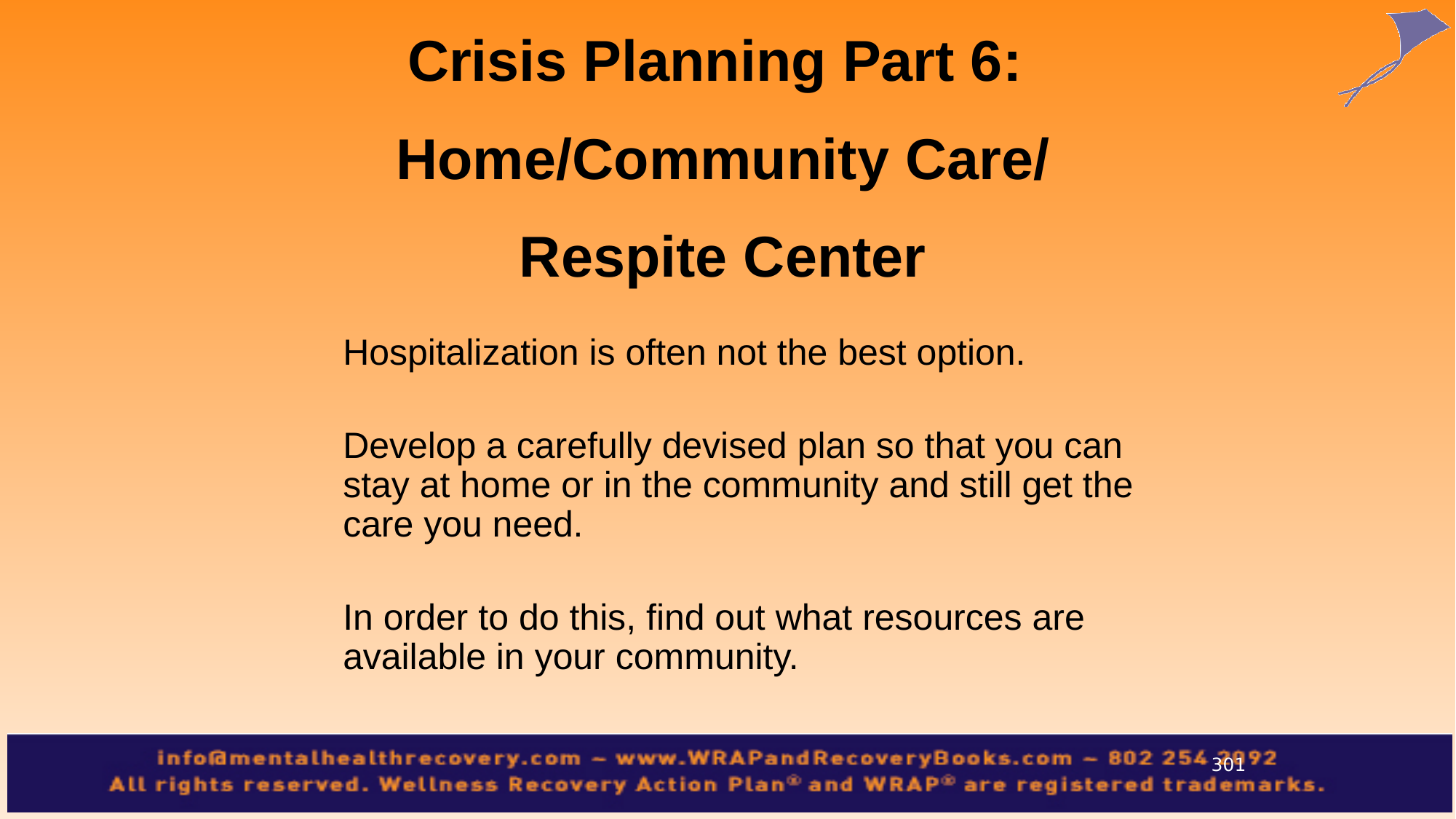

Crisis Planning Part 6:
Home/Community Care/
Respite Center
	Hospitalization is often not the best option.

	Develop a carefully devised plan so that you can stay at home or in the community and still get the care you need.

	In order to do this, find out what resources are available in your community.
301